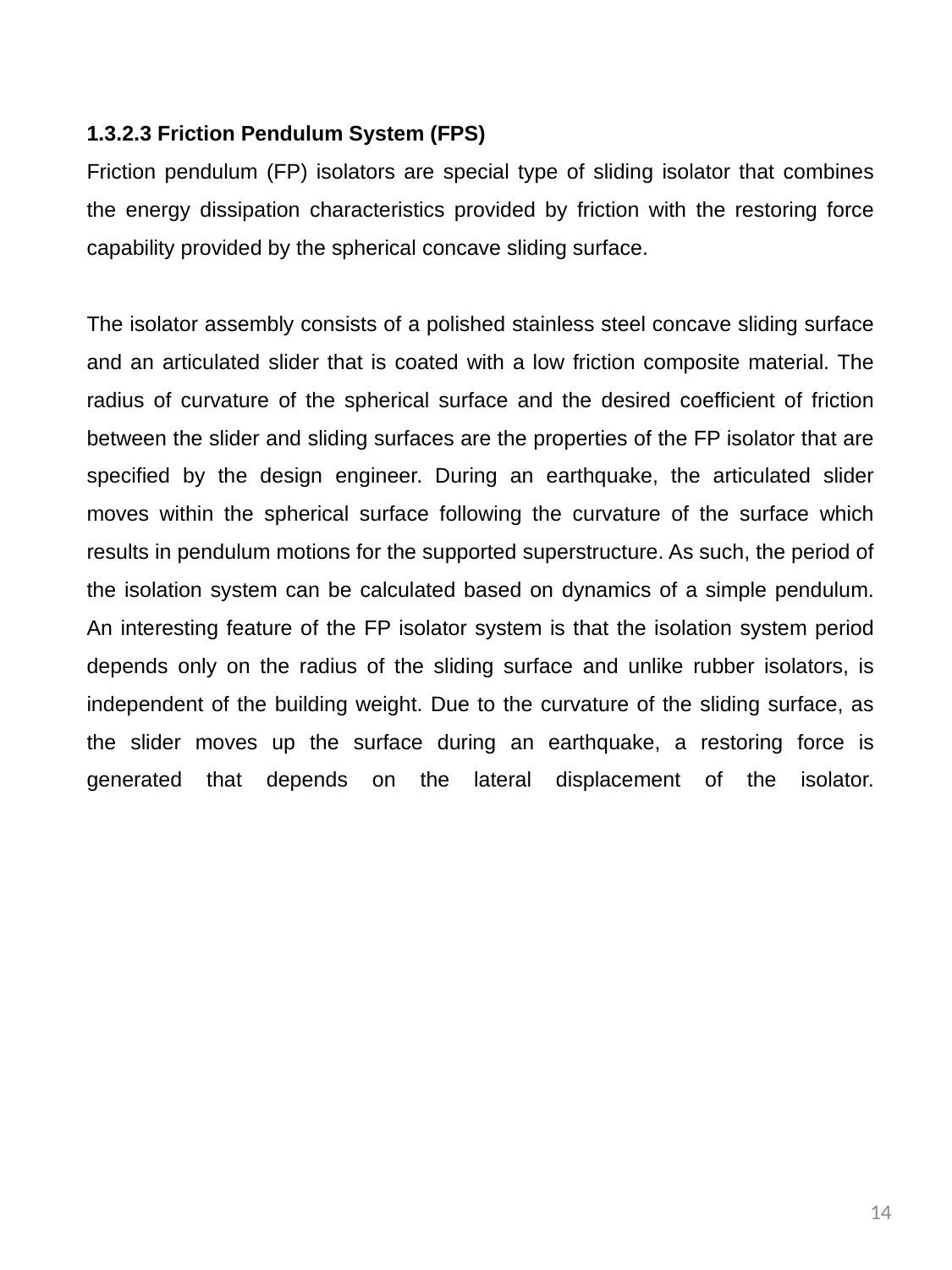

1.3.2.3 Friction Pendulum System (FPS)
Friction pendulum (FP) isolators are special type of sliding isolator that combines the energy dissipation characteristics provided by friction with the restoring force capability provided by the spherical concave sliding surface.

The isolator assembly consists of a polished stainless steel concave sliding surface and an articulated slider that is coated with a low friction composite material. The radius of curvature of the spherical surface and the desired coefficient of friction between the slider and sliding surfaces are the properties of the FP isolator that are specified by the design engineer. During an earthquake, the articulated slider moves within the spherical surface following the curvature of the surface which results in pendulum motions for the supported superstructure. As such, the period of the isolation system can be calculated based on dynamics of a simple pendulum. An interesting feature of the FP isolator system is that the isolation system period depends only on the radius of the sliding surface and unlike rubber isolators, is independent of the building weight. Due to the curvature of the sliding surface, as the slider moves up the surface during an earthquake, a restoring force is generated that depends on the lateral displacement of the isolator.

14